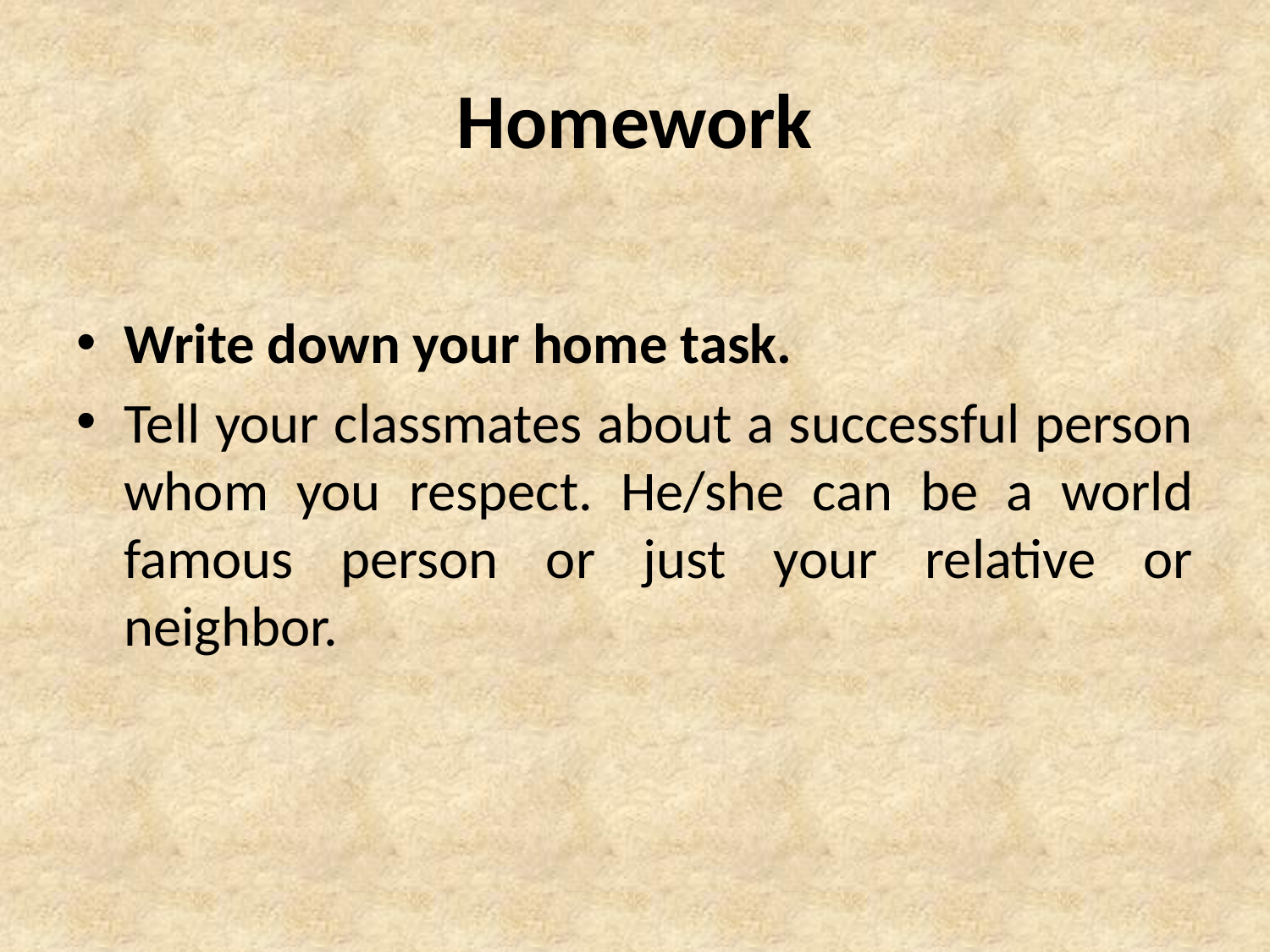

# Homework

Write down your home task.
Tell your classmates about a successful person whom you respect. He/she can be a world famous person or just your relative or neighbor.